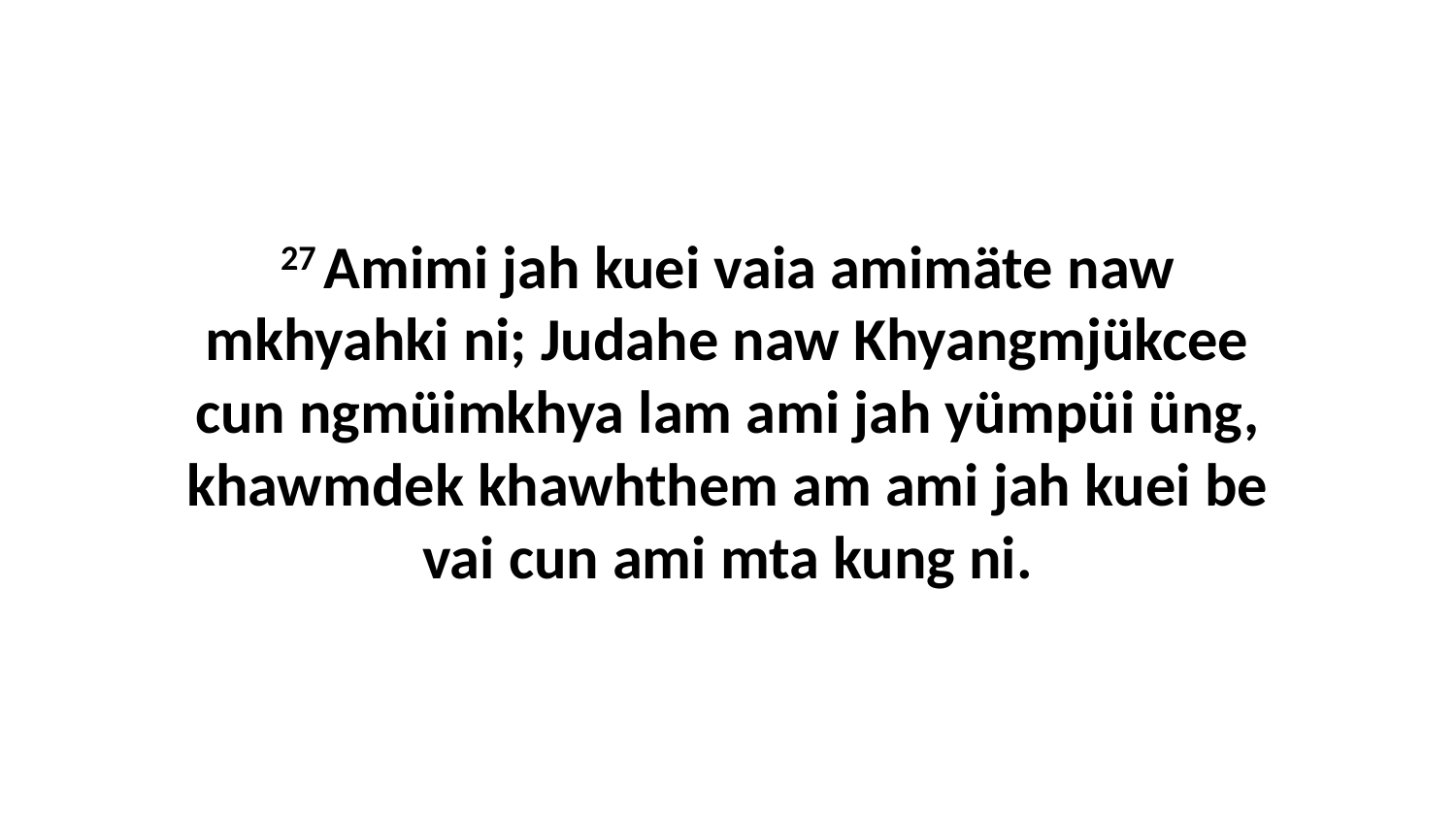

27 Amimi jah kuei vaia amimäte naw mkhyahki ni; Judahe naw Khyangmjükcee cun ngmüimkhya lam ami jah yümpüi üng, khawmdek khawhthem am ami jah kuei be vai cun ami mta kung ni.